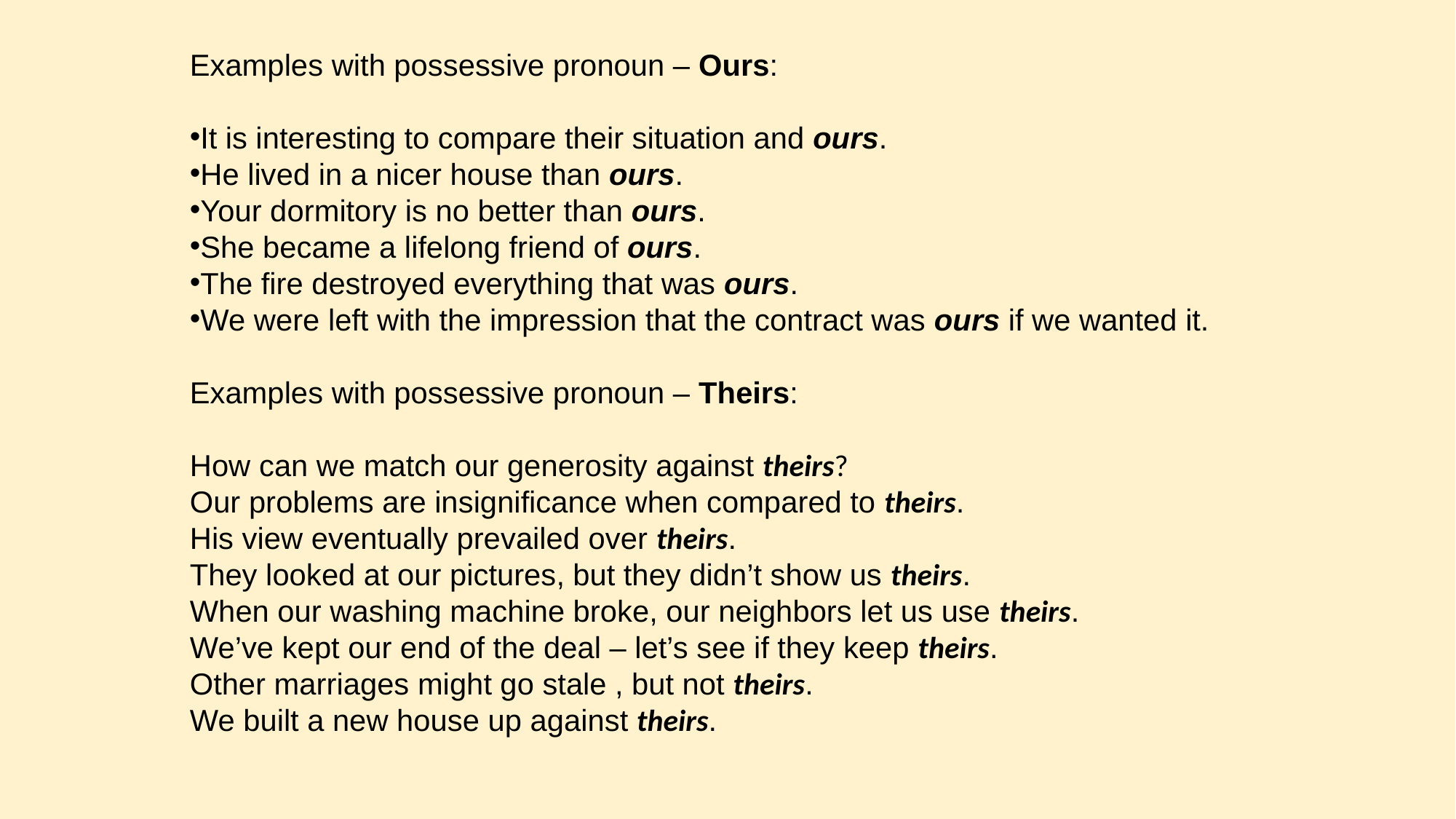

Examples with possessive pronoun – Ours:

It is interesting to compare their situation and ours.
He lived in a nicer house than ours.
Your dormitory is no better than ours.
She became a lifelong friend of ours.
The fire destroyed everything that was ours.
We were left with the impression that the contract was ours if we wanted it.

Examples with possessive pronoun – Theirs:

How can we match our generosity against theirs?
Our problems are insignificance when compared to theirs.
His view eventually prevailed over theirs.
They looked at our pictures, but they didn’t show us theirs.
When our washing machine broke, our neighbors let us use theirs.
We’ve kept our end of the deal – let’s see if they keep theirs.
Other marriages might go stale , but not theirs.
We built a new house up against theirs.